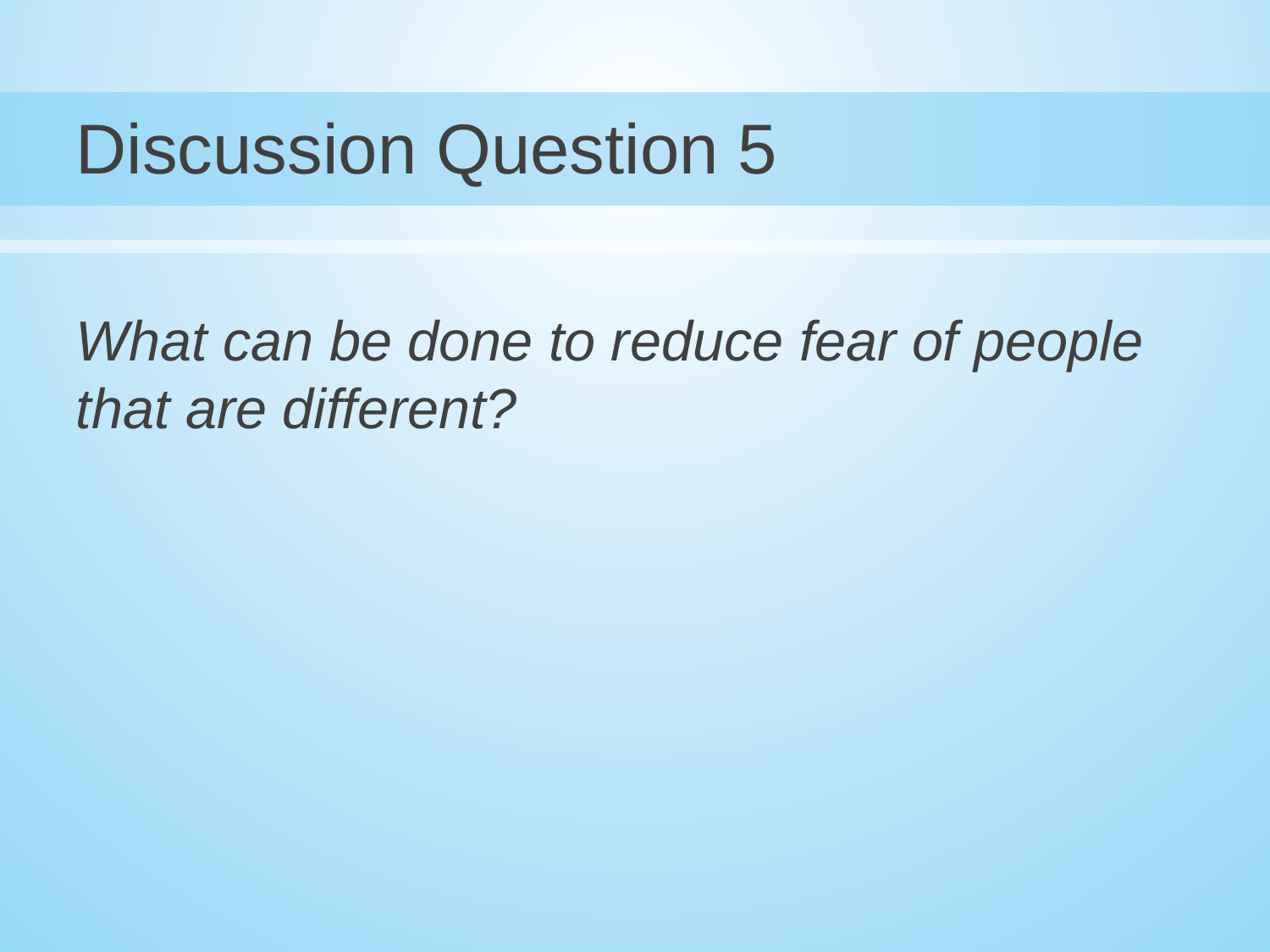

# Discussion Question 5
What can be done to reduce fear of people that are different?